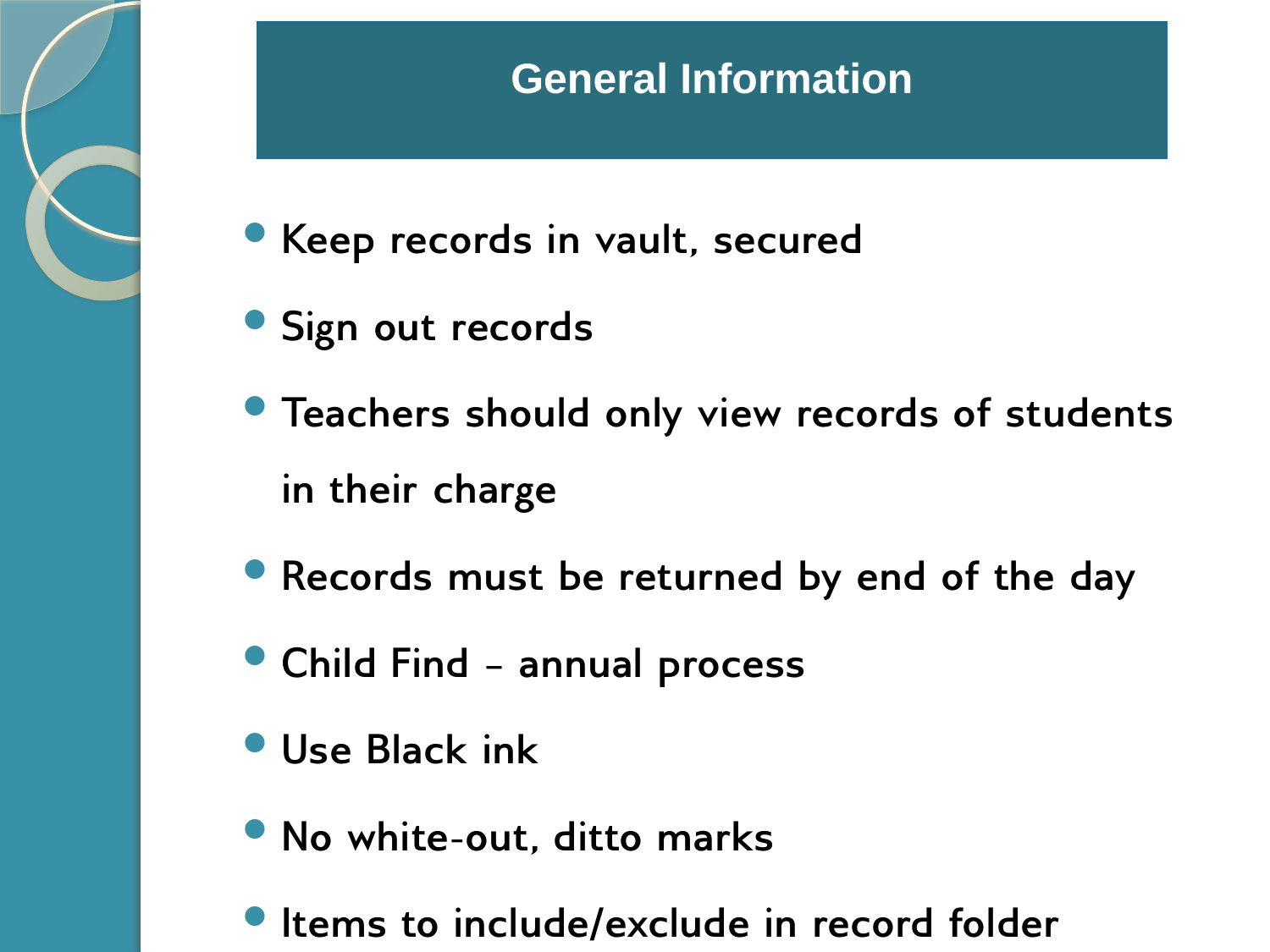

General Information
Keep records in vault, secured
Sign out records
Teachers should only view records of students in their charge
Records must be returned by end of the day
Child Find – annual process
Use Black ink
No white-out, ditto marks
Items to include/exclude in record folder